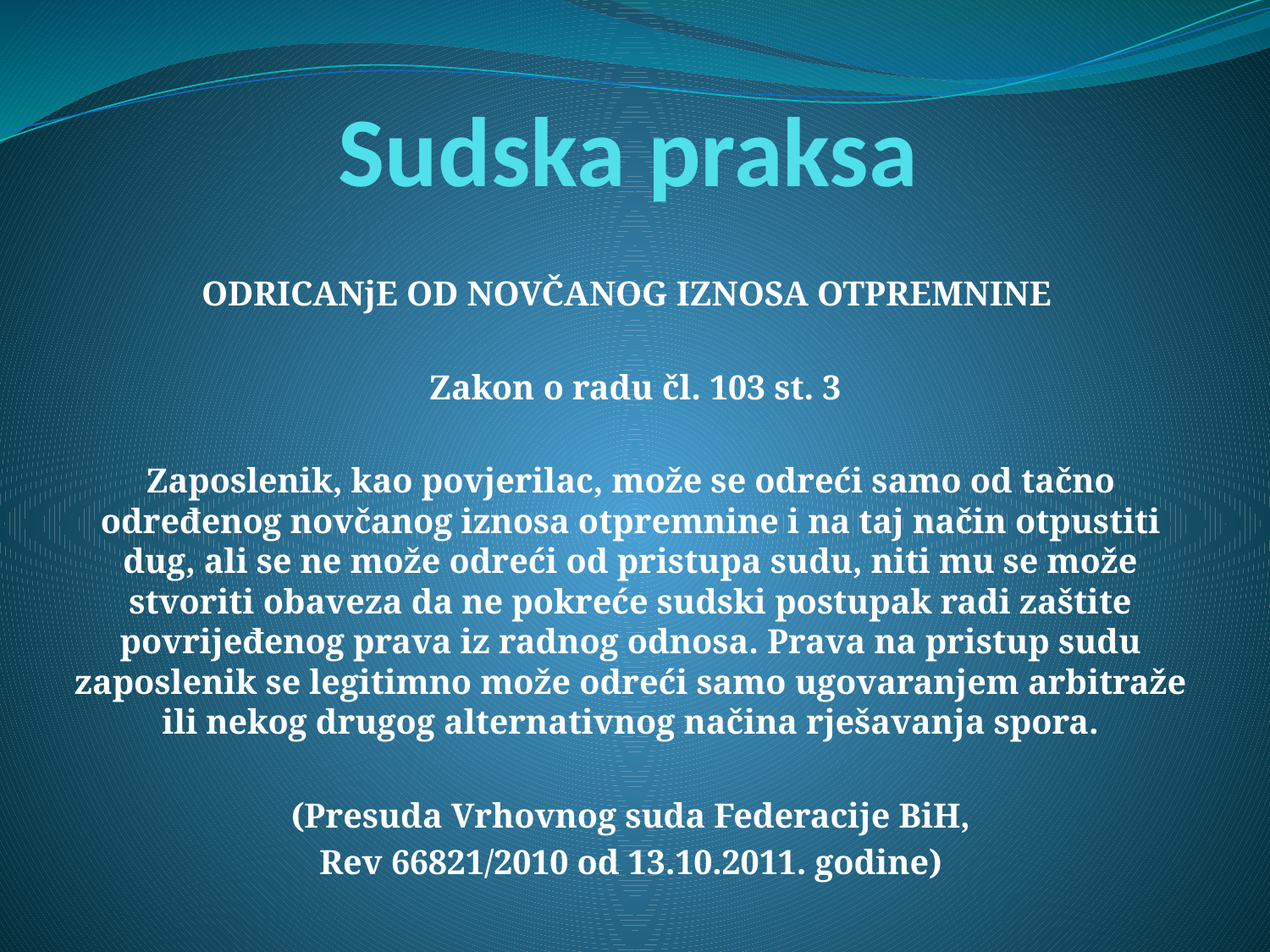

# Sudska praksa
ODRICANjE OD NOVČANOG IZNOSA OTPREMNINE

 Zakon o radu čl. 103 st. 3

Zaposlenik, kao povjerilac, može se odreći samo od tačno određenog novčanog iznosa otpremnine i na taj način otpustiti dug, ali se ne može odreći od pristupa sudu, niti mu se može stvoriti obaveza da ne pokreće sudski postupak radi zaštite povrijeđenog prava iz radnog odnosa. Prava na pristup sudu zaposlenik se legitimno može odreći samo ugovaranjem arbitraže ili nekog drugog alternativnog načina rješavanja spora.

 (Presuda Vrhovnog suda Federacije BiH,
Rev 66821/2010 od 13.10.2011. godine)